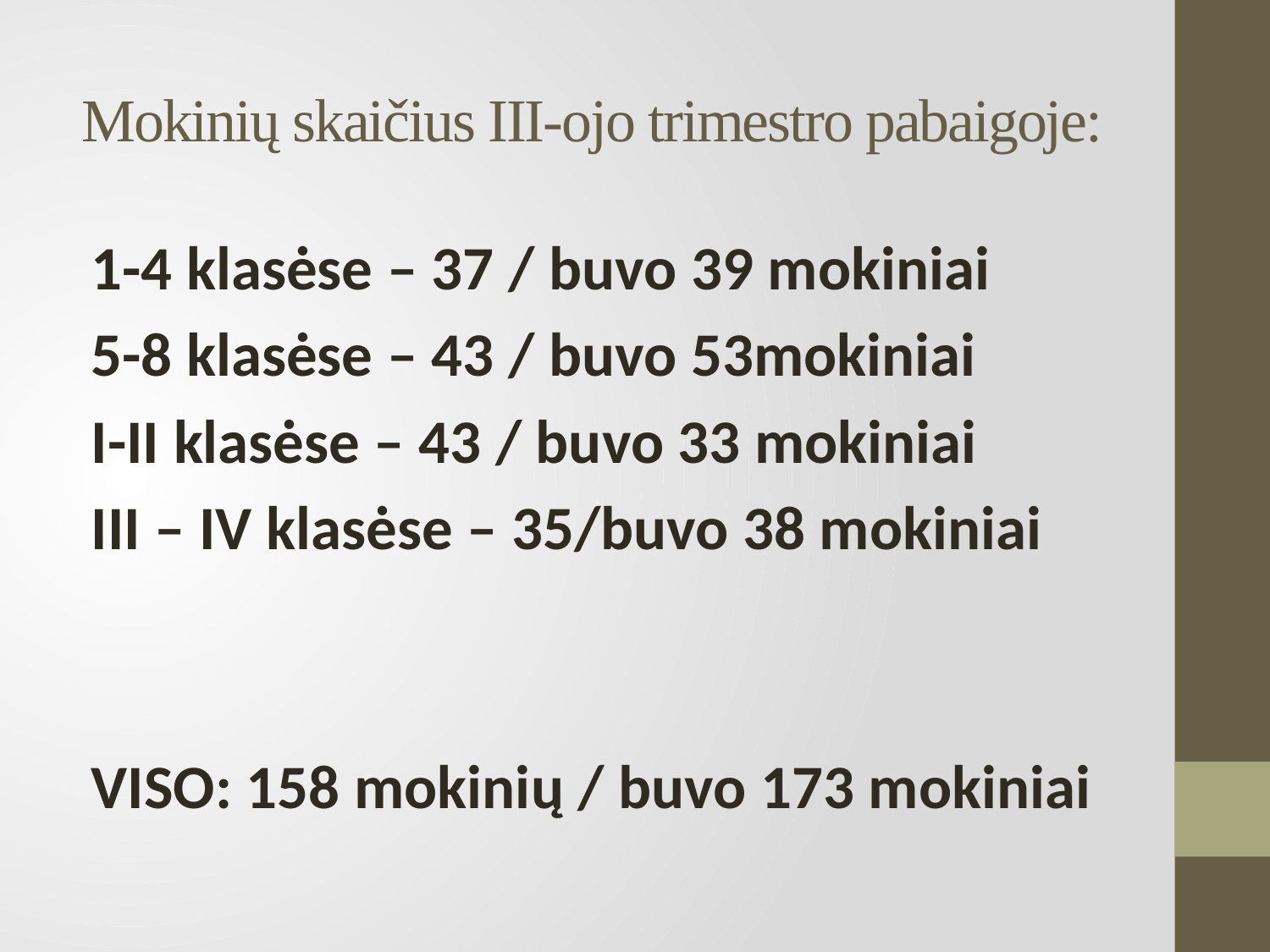

# Mokinių skaičius III-ojo trimestro pabaigoje:
1-4 klasėse – 37 / buvo 39 mokiniai
5-8 klasėse – 43 / buvo 53mokiniai
I-II klasėse – 43 / buvo 33 mokiniai
III – IV klasėse – 35/buvo 38 mokiniai

VISO: 158 mokinių / buvo 173 mokiniai